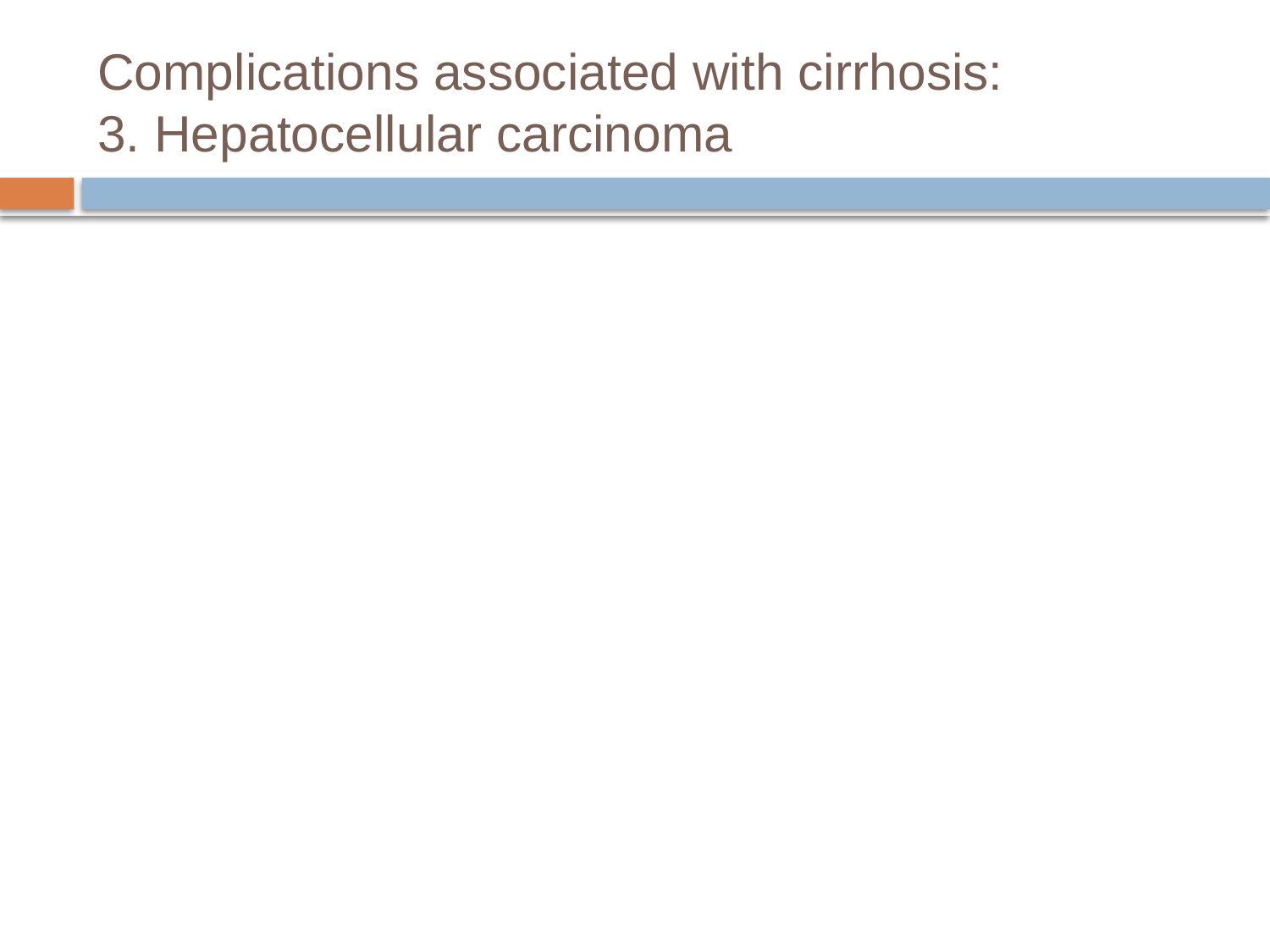

# Complications associated with cirrhosis: 3. Hepatocellular carcinoma